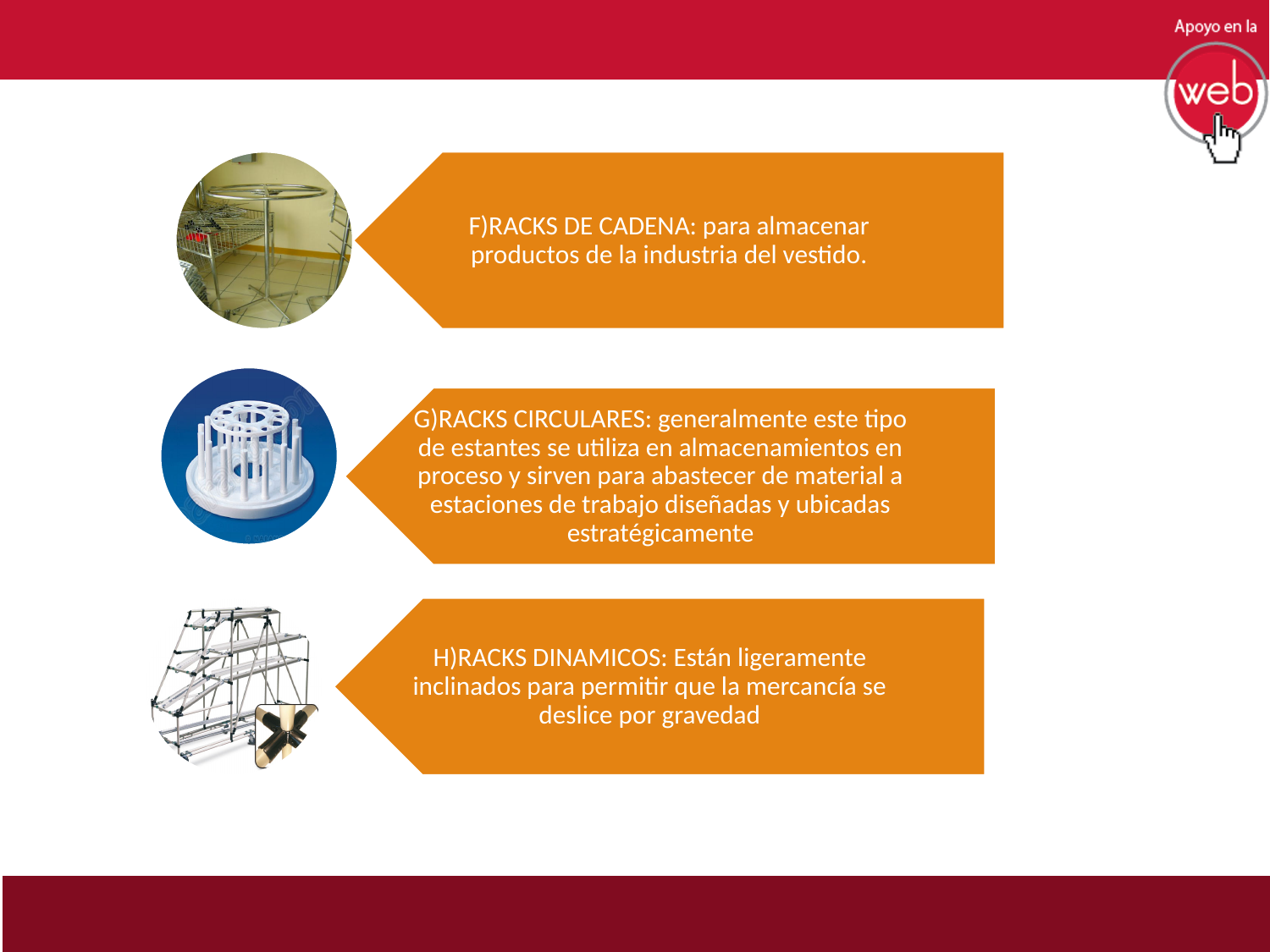

G)RACKS CIRCULARES: generalmente este tipo de estantes se utiliza en almacenamientos en proceso y sirven para abastecer de material a estaciones de trabajo diseñadas y ubicadas estratégicamente
F)RACKS DE CADENA: para almacenar productos de la industria del vestido.
H)RACKS DINAMICOS: Están ligeramente inclinados para permitir que la mercancía se deslice por gravedad